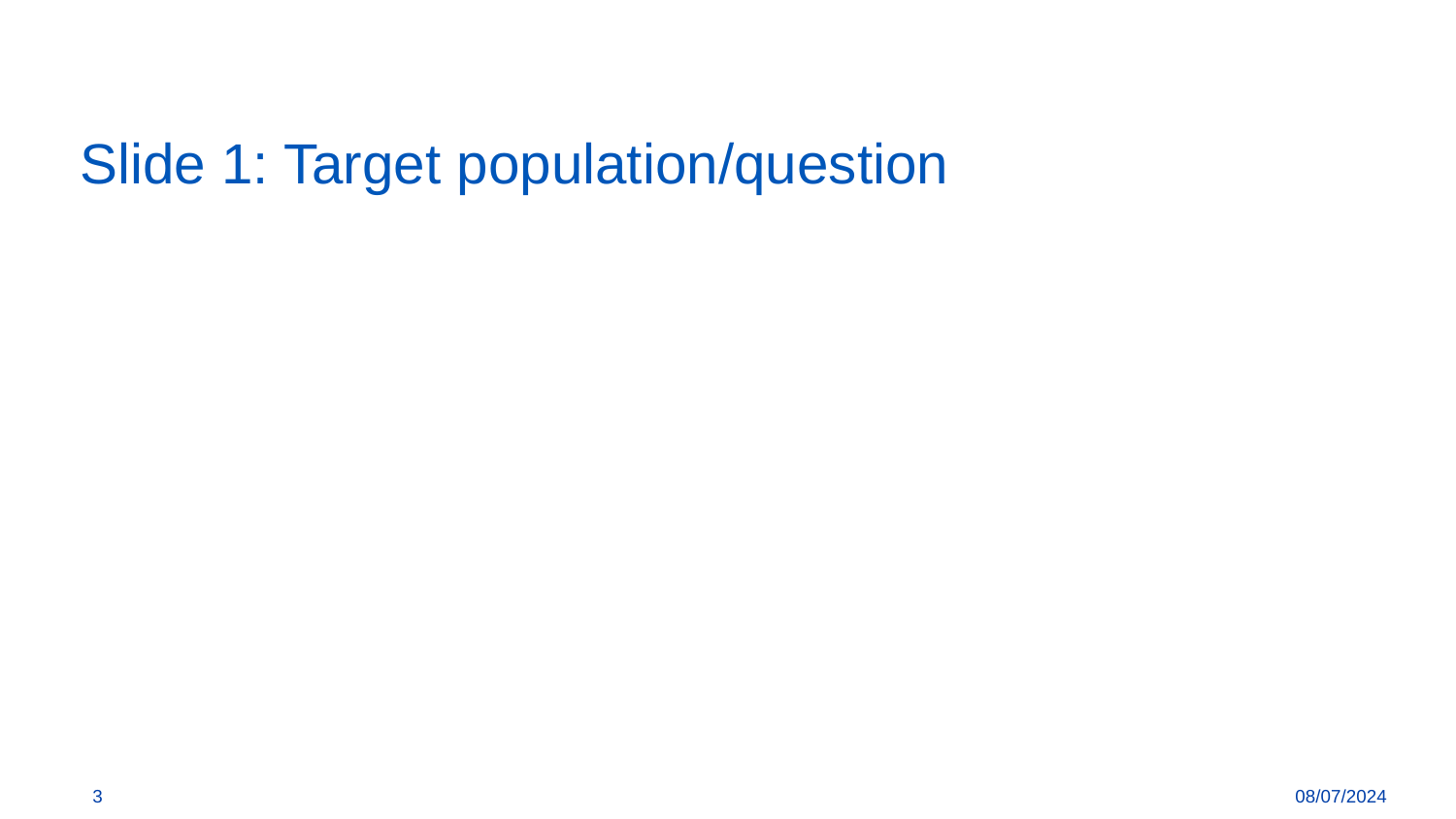

# Slide 1: Target population/question

3
08/07/2024